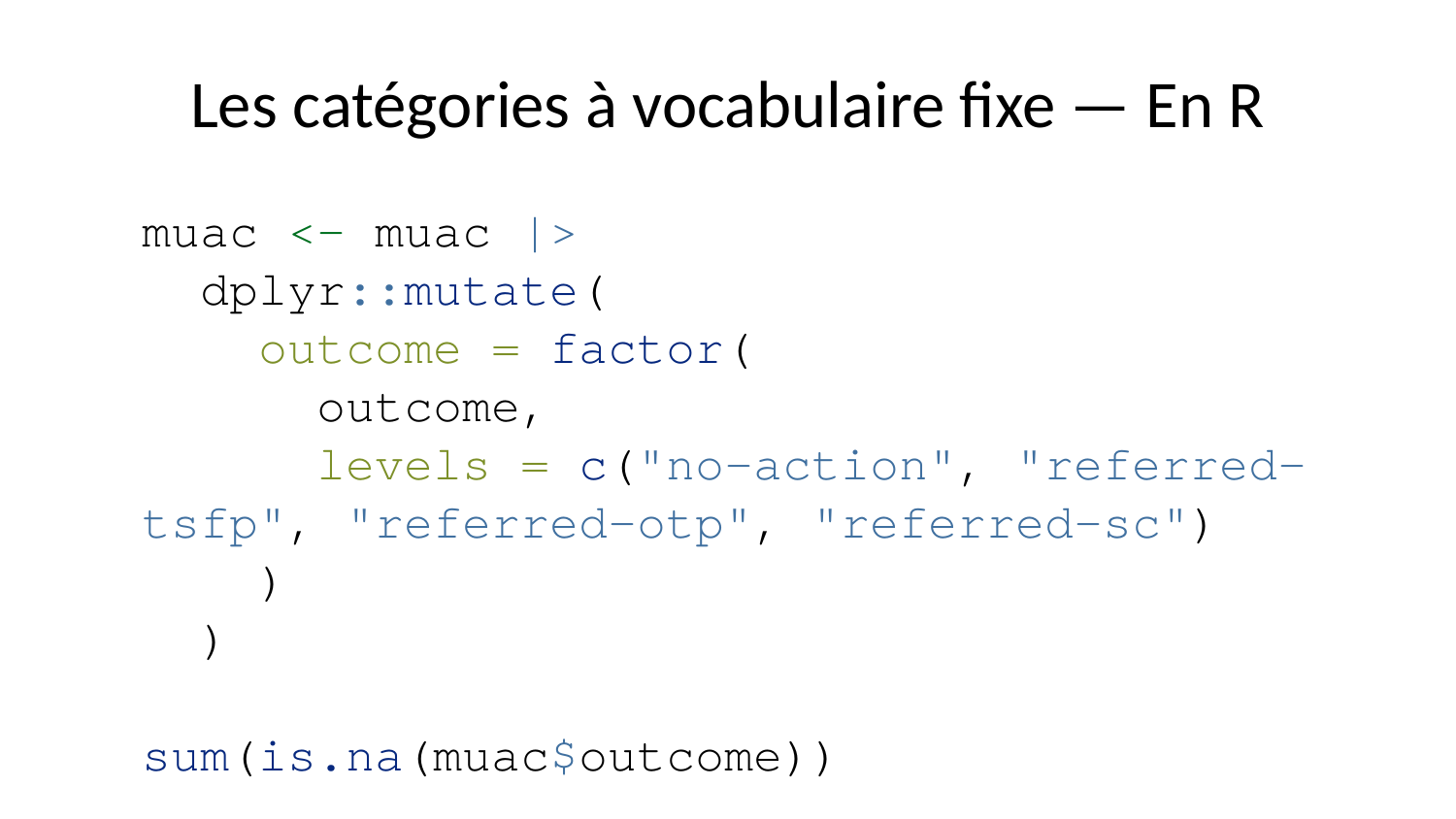

# Les catégories à vocabulaire fixe — En R
muac <- muac |>
  dplyr::mutate(
    outcome = factor(
      outcome,
      levels = c("no-action", "referred-tsfp", "referred-otp", "referred-sc")
    )
  )
sum(is.na(muac$outcome))